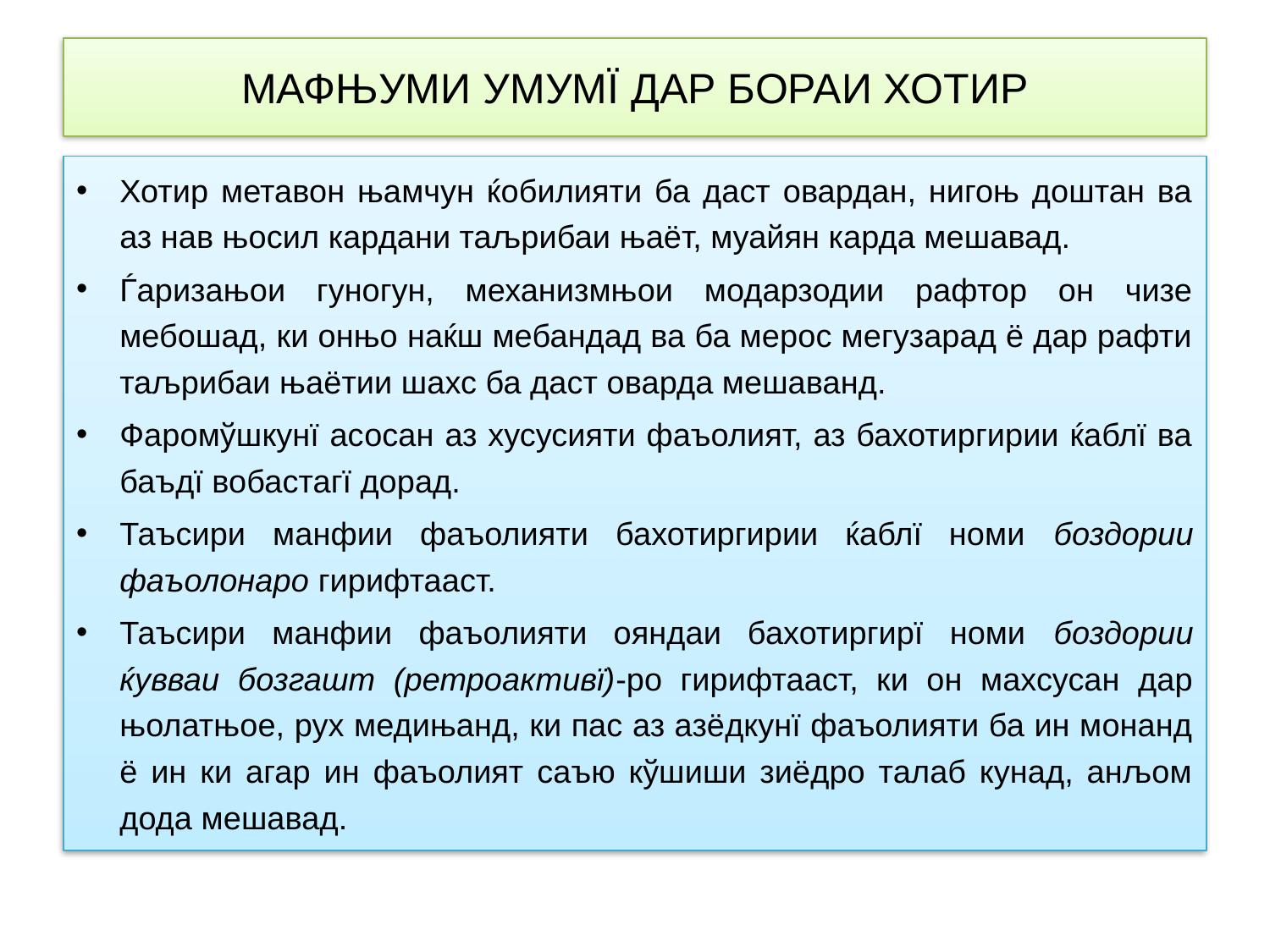

# МАФЊУМИ УМУМЇ ДАР БОРАИ ХОТИР
Хотир метавон њамчун ќобилияти ба даст овардан, нигоњ доштан ва аз нав њосил кардани таљрибаи њаёт, муайян карда мешавад.
Ѓаризањои гуногун, механизмњои модарзодии рафтор он чизе мебошад, ки онњо наќш мебандад ва ба мерос мегузарад ё дар рафти таљрибаи њаётии шахс ба даст оварда мешаванд.
Фаромўшкунї асосан аз хусусияти фаъолият, аз бахотиргирии ќаблї ва баъдї вобастагї дорад.
Таъсири манфии фаъолияти бахотиргирии ќаблї номи боздории фаъолонаро гирифтааст.
Таъсири манфии фаъолияти ояндаи бахотиргирї номи боздории ќувваи бозгашт (ретроактивї)-ро гирифтааст, ки он махсусан дар њолатњое, рух медињанд, ки пас аз азёдкунї фаъолияти ба ин монанд ё ин ки агар ин фаъолият саъю кўшиши зиёдро талаб кунад, анљом дода мешавад.